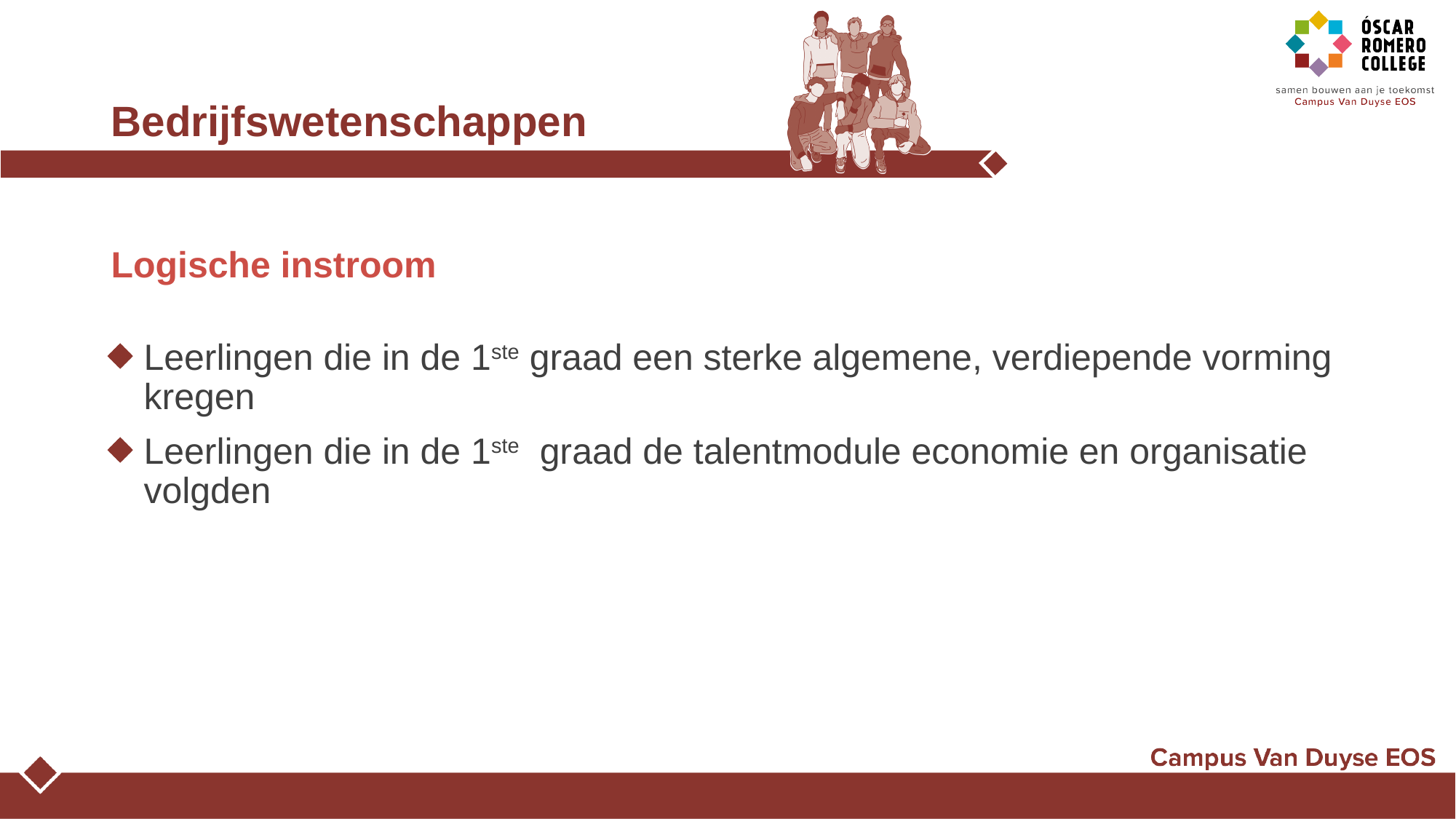

# Bedrijfswetenschappen
Logische instroom
Leerlingen die in de 1ste graad een sterke algemene, verdiepende vorming kregen
Leerlingen die in de 1ste  graad de talentmodule economie en organisatie volgden